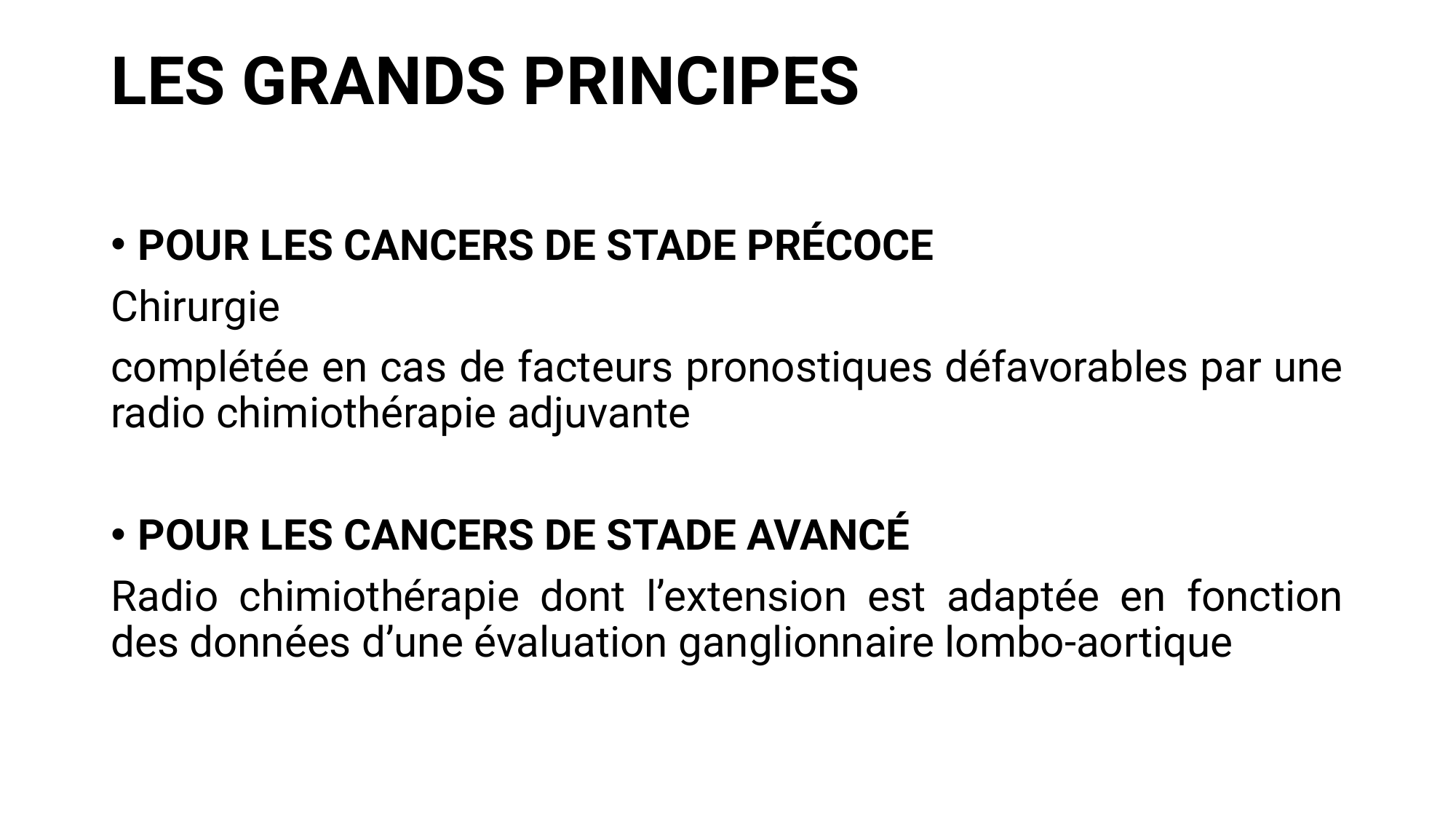

# LES GRANDS PRINCIPES
POUR LES CANCERS DE STADE PRÉCOCE
Chirurgie
complétée en cas de facteurs pronostiques défavorables par une radio chimiothérapie adjuvante

POUR LES CANCERS DE STADE AVANCÉ
Radio chimiothérapie dont l’extension est adaptée en fonction des données d’une évaluation ganglionnaire lombo-aortique